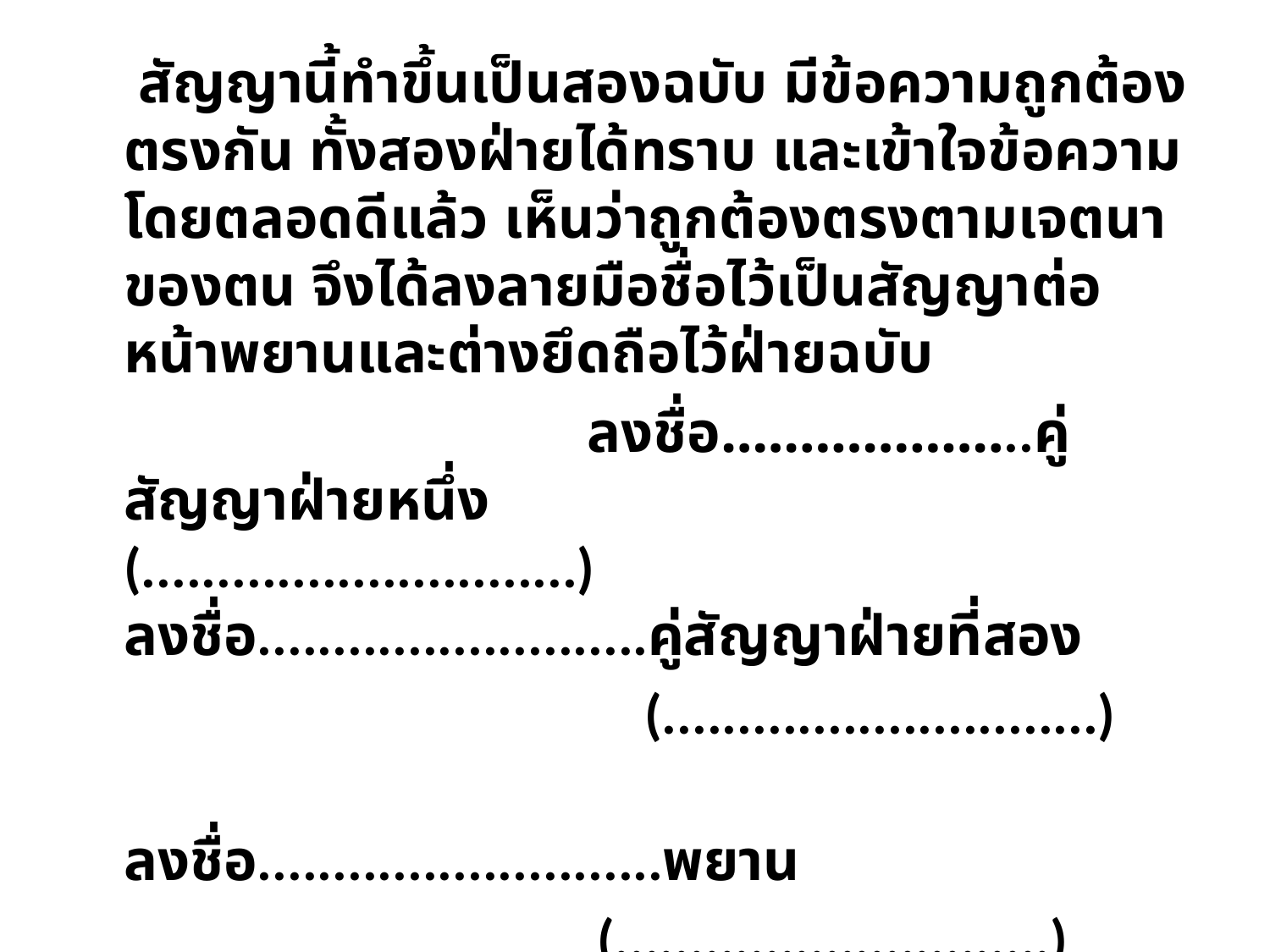

สัญญานี้ทำขึ้นเป็นสองฉบับ มีข้อความถูกต้องตรงกัน ทั้งสองฝ่ายได้ทราบ และเข้าใจข้อความโดยตลอดดีแล้ว เห็นว่าถูกต้องตรงตามเจตนาของตน จึงได้ลงลายมือชื่อไว้เป็นสัญญาต่อหน้าพยานและต่างยึดถือไว้ฝ่ายฉบับ
                                   ลงชื่อ………………..คู่สัญญาฝ่ายหนึ่ง 			           (.............................)          			               ลงชื่อ..........................คู่สัญญาฝ่ายที่สอง
			                     (.............................)
                                   ลงชื่อ...........................พยาน
                                         (.............................)
                                    ลงชื่อ...........................พยาน
                                          (............................)